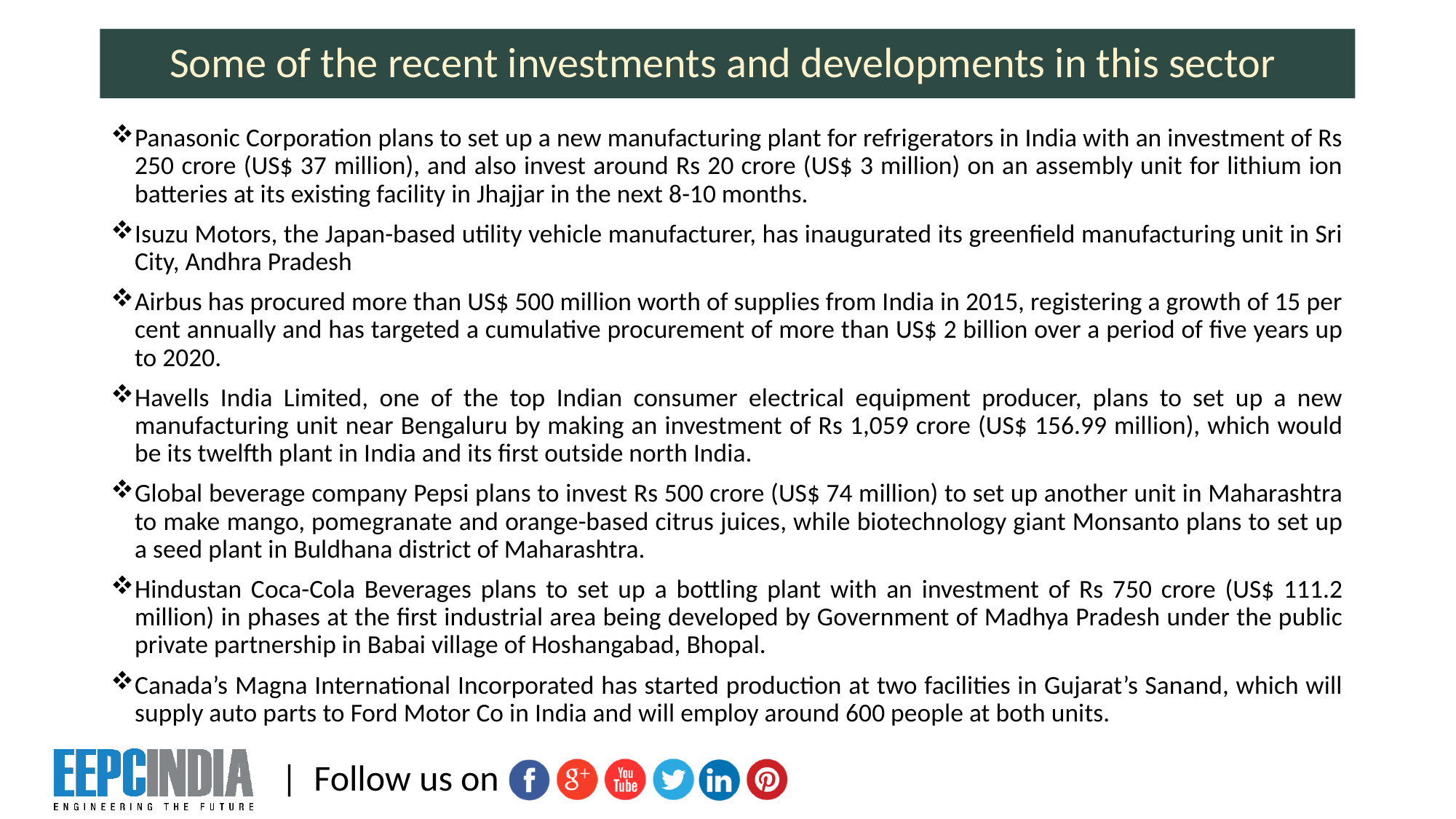

# Some of the recent investments and developments in this sector
Panasonic Corporation plans to set up a new manufacturing plant for refrigerators in India with an investment of Rs 250 crore (US$ 37 million), and also invest around Rs 20 crore (US$ 3 million) on an assembly unit for lithium ion batteries at its existing facility in Jhajjar in the next 8-10 months.
Isuzu Motors, the Japan-based utility vehicle manufacturer, has inaugurated its greenfield manufacturing unit in Sri City, Andhra Pradesh
Airbus has procured more than US$ 500 million worth of supplies from India in 2015, registering a growth of 15 per cent annually and has targeted a cumulative procurement of more than US$ 2 billion over a period of five years up to 2020.
Havells India Limited, one of the top Indian consumer electrical equipment producer, plans to set up a new manufacturing unit near Bengaluru by making an investment of Rs 1,059 crore (US$ 156.99 million), which would be its twelfth plant in India and its first outside north India.
Global beverage company Pepsi plans to invest Rs 500 crore (US$ 74 million) to set up another unit in Maharashtra to make mango, pomegranate and orange-based citrus juices, while biotechnology giant Monsanto plans to set up a seed plant in Buldhana district of Maharashtra.
Hindustan Coca-Cola Beverages plans to set up a bottling plant with an investment of Rs 750 crore (US$ 111.2 million) in phases at the first industrial area being developed by Government of Madhya Pradesh under the public private partnership in Babai village of Hoshangabad, Bhopal.
Canada’s Magna International Incorporated has started production at two facilities in Gujarat’s Sanand, which will supply auto parts to Ford Motor Co in India and will employ around 600 people at both units.